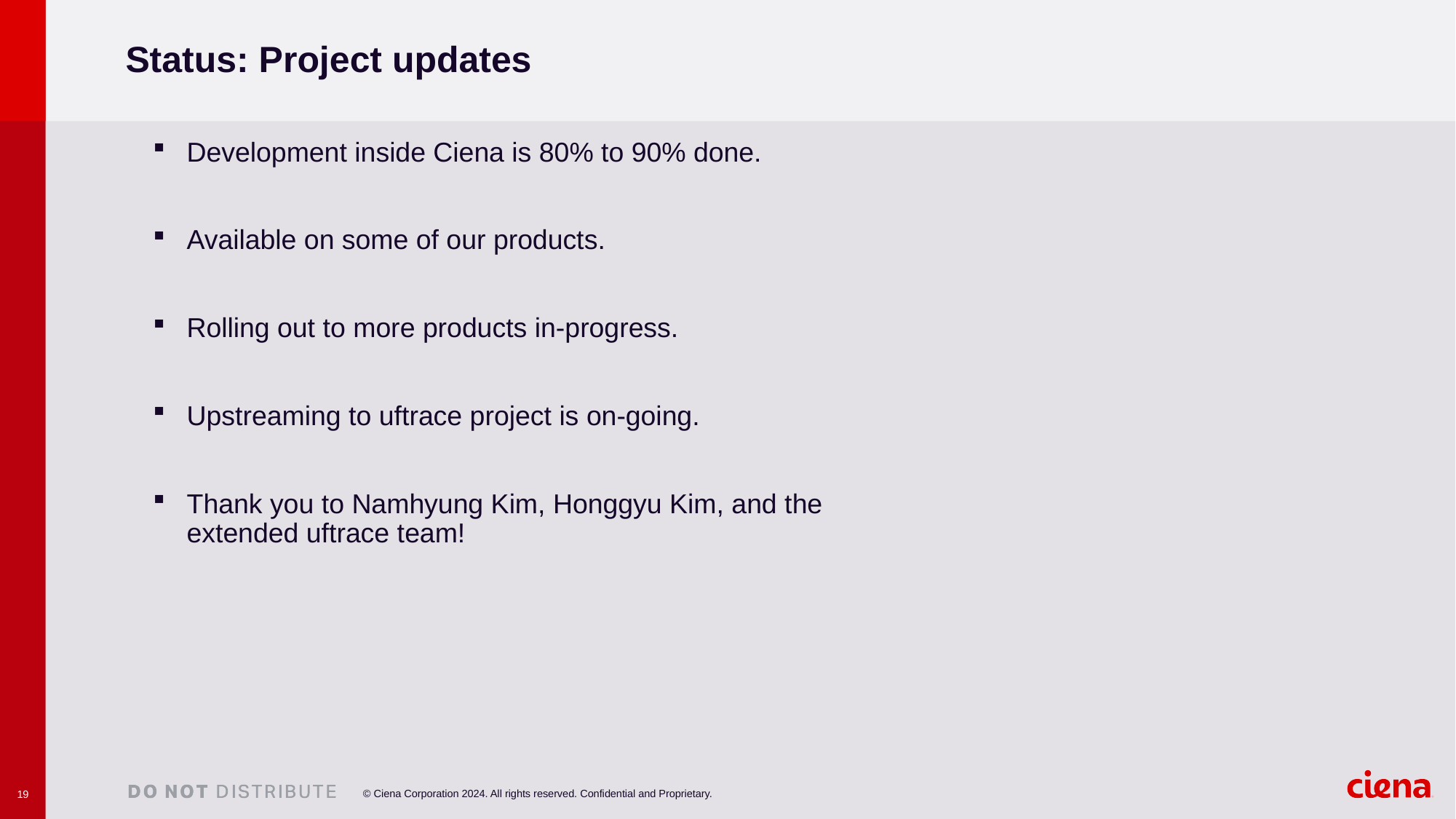

# Status: Project updates
Development inside Ciena is 80% to 90% done.

Available on some of our products.

Rolling out to more products in-progress.

Upstreaming to uftrace project is on-going.

Thank you to Namhyung Kim, Honggyu Kim, and the extended uftrace team!